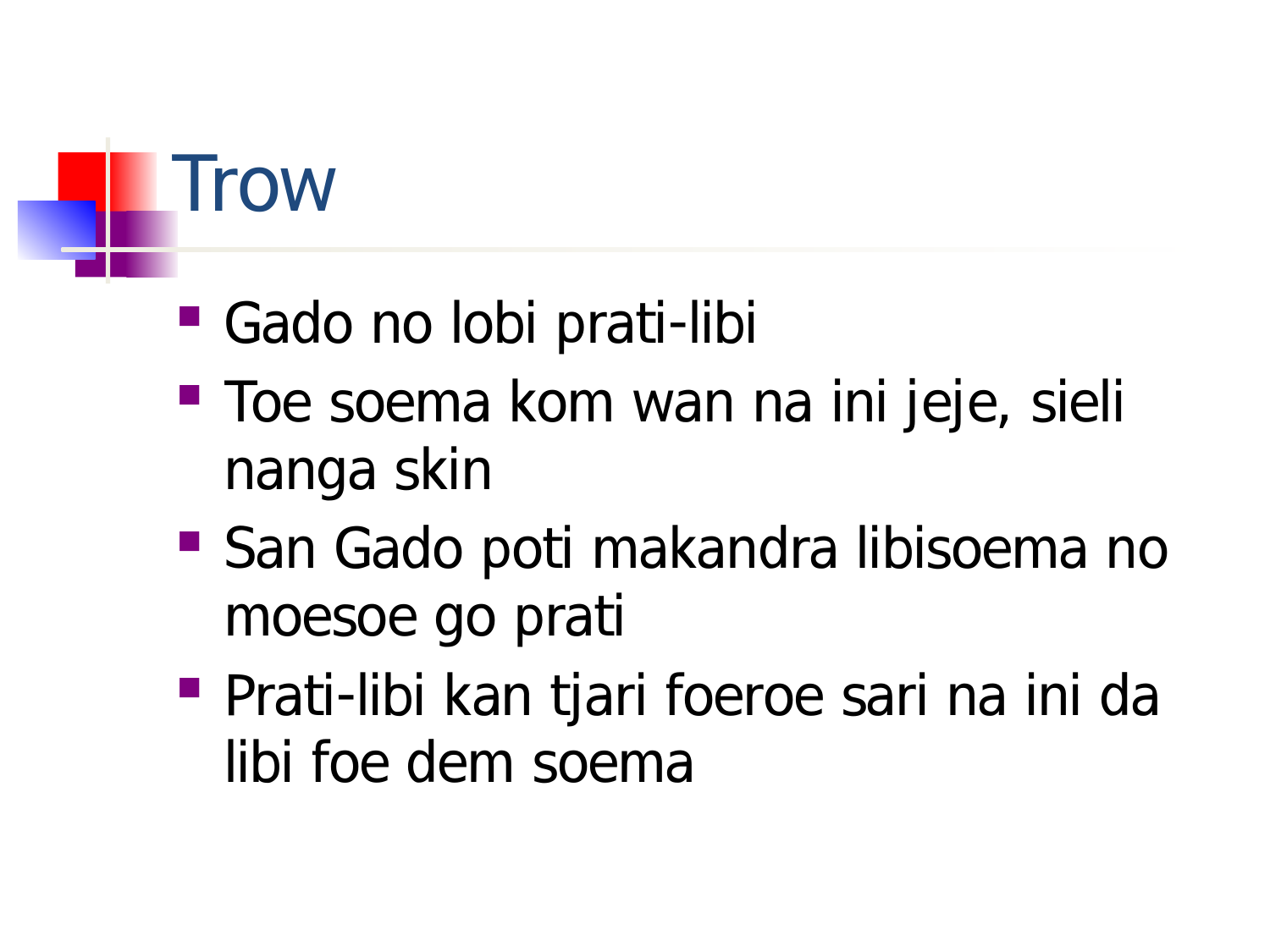

# Trow
Gado no lobi prati-libi
Toe soema kom wan na ini jeje, sieli nanga skin
San Gado poti makandra libisoema no moesoe go prati
Prati-libi kan tjari foeroe sari na ini da libi foe dem soema